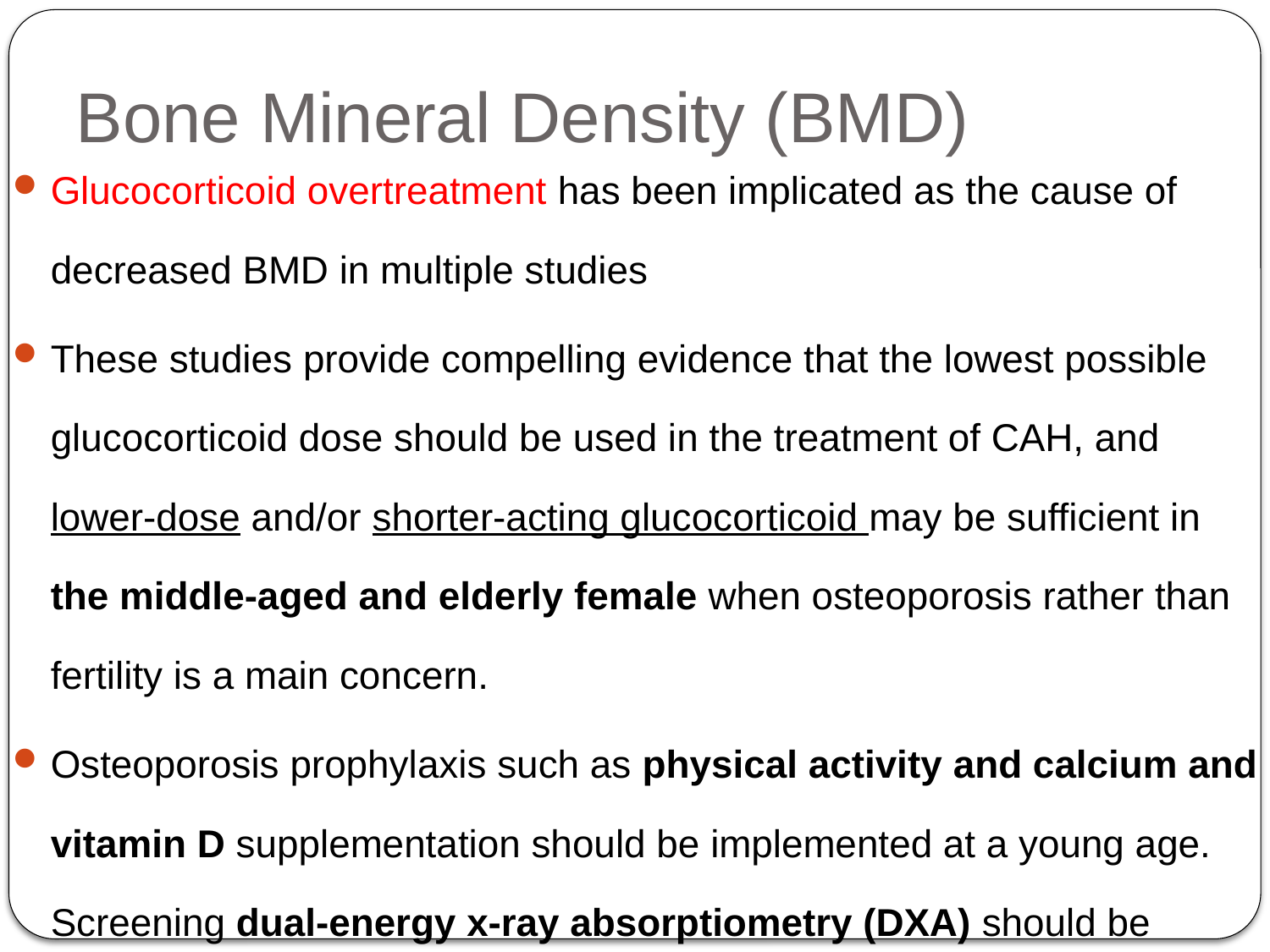

# Bone Mineral Density (BMD)
Glucocorticoid overtreatment has been implicated as the cause of decreased BMD in multiple studies
These studies provide compelling evidence that the lowest possible glucocorticoid dose should be used in the treatment of CAH, and lower-dose and/or shorter-acting glucocorticoid may be sufficient in the middle-aged and elderly female when osteoporosis rather than fertility is a main concern.
Osteoporosis prophylaxis such as physical activity and calcium and vitamin D supplementation should be implemented at a young age. Screening dual-energy x-ray absorptiometry (DXA) should be performed in CAH adults.